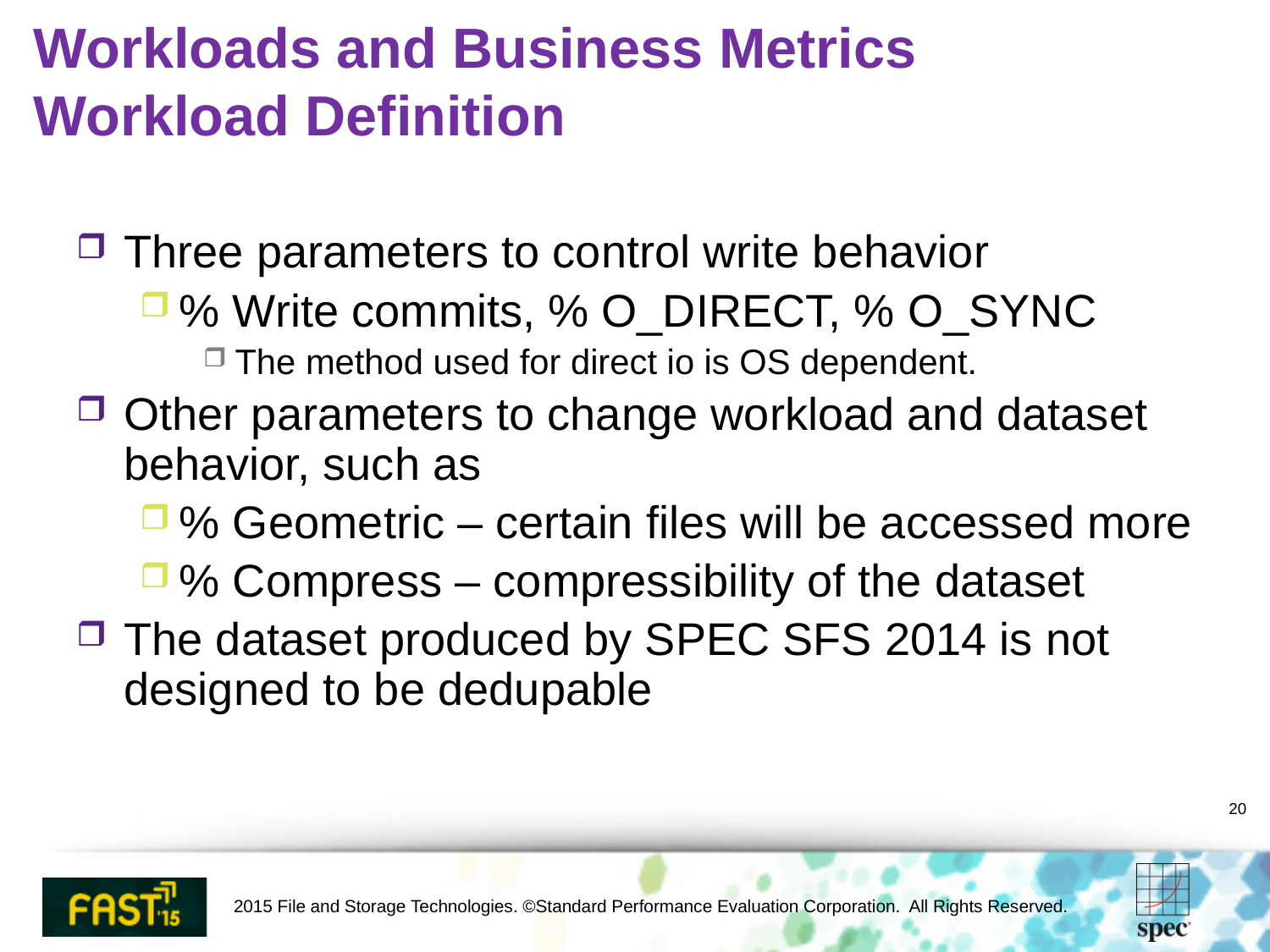

# Workloads and Business Metrics Workload Definition
Three parameters to control write behavior
% Write commits, % O_DIRECT, % O_SYNC
The method used for direct io is OS dependent.
Other parameters to change workload and dataset behavior, such as
% Geometric – certain files will be accessed more
% Compress – compressibility of the dataset
The dataset produced by SPEC SFS 2014 is not designed to be dedupable
20